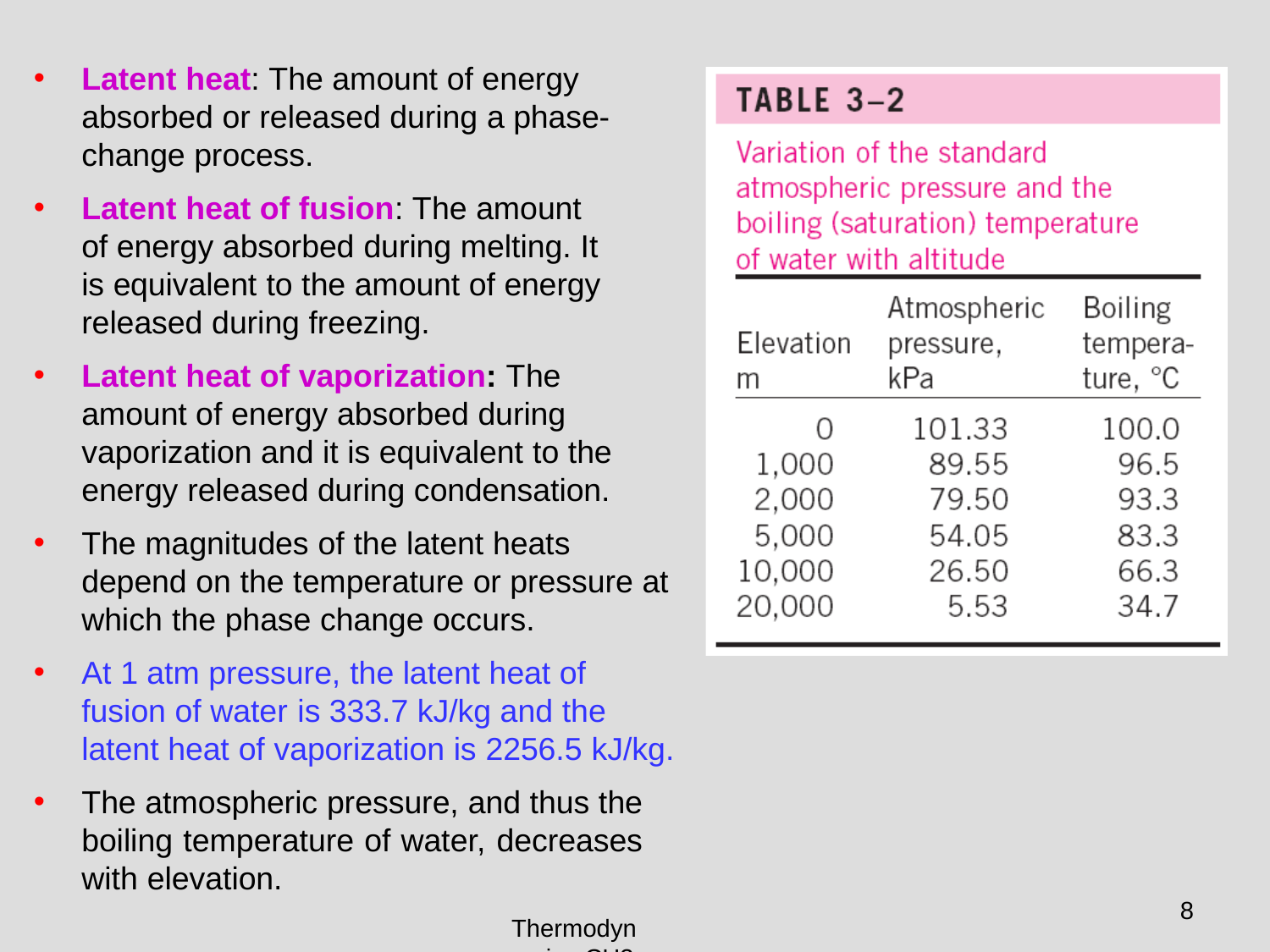

Latent heat: The amount of energy absorbed or released during a phase- change process.

Latent heat of fusion: The amount of energy absorbed during melting. It is equivalent to the amount of energy released during freezing.

Latent heat of vaporization: The amount of energy absorbed during vaporization and it is equivalent to the energy released during condensation.

The magnitudes of the latent heats depend on the temperature or pressure at which the phase change occurs.

At 1 atm pressure, the latent heat of fusion of water is 333.7 kJ/kg and the latent heat of vaporization is 2256.5 kJ/kg.

The atmospheric pressure, and thus the boiling temperature of water, decreases with elevation.

Thermodynamics-CH3
8